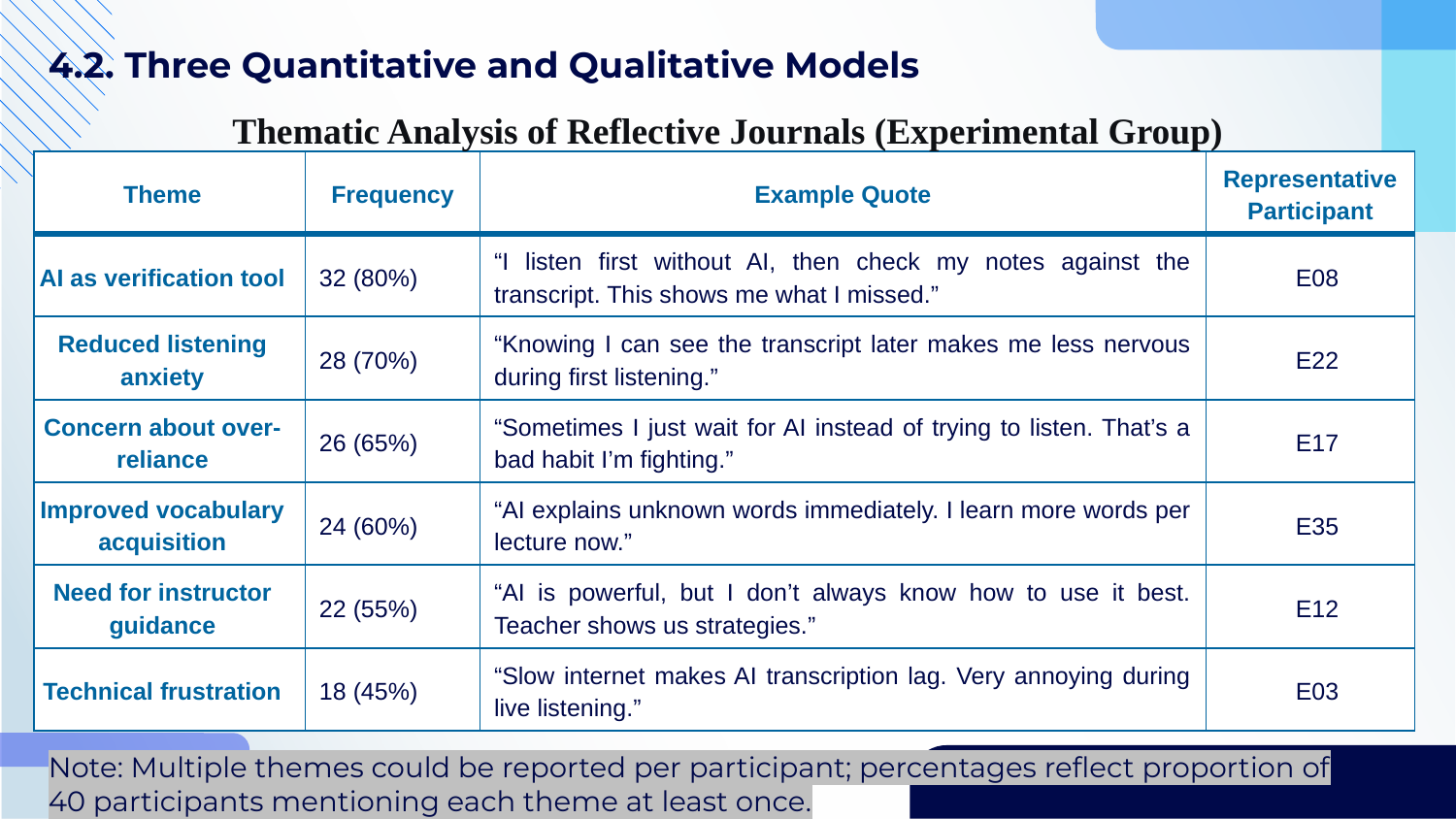

4.2. Three Quantitative and Qualitative Models
Thematic Analysis of Reflective Journals (Experimental Group)
| Theme | Frequency | Example Quote | Representative Participant |
| --- | --- | --- | --- |
| AI as verification tool | 32 (80%) | “I listen first without AI, then check my notes against the transcript. This shows me what I missed.” | E08 |
| Reduced listening anxiety | 28 (70%) | “Knowing I can see the transcript later makes me less nervous during first listening.” | E22 |
| Concern about over-reliance | 26 (65%) | “Sometimes I just wait for AI instead of trying to listen. That’s a bad habit I’m fighting.” | E17 |
| Improved vocabulary acquisition | 24 (60%) | “AI explains unknown words immediately. I learn more words per lecture now.” | E35 |
| Need for instructor guidance | 22 (55%) | “AI is powerful, but I don’t always know how to use it best. Teacher shows us strategies.” | E12 |
| Technical frustration | 18 (45%) | “Slow internet makes AI transcription lag. Very annoying during live listening.” | E03 |
Note: Multiple themes could be reported per participant; percentages reflect proportion of 40 participants mentioning each theme at least once.